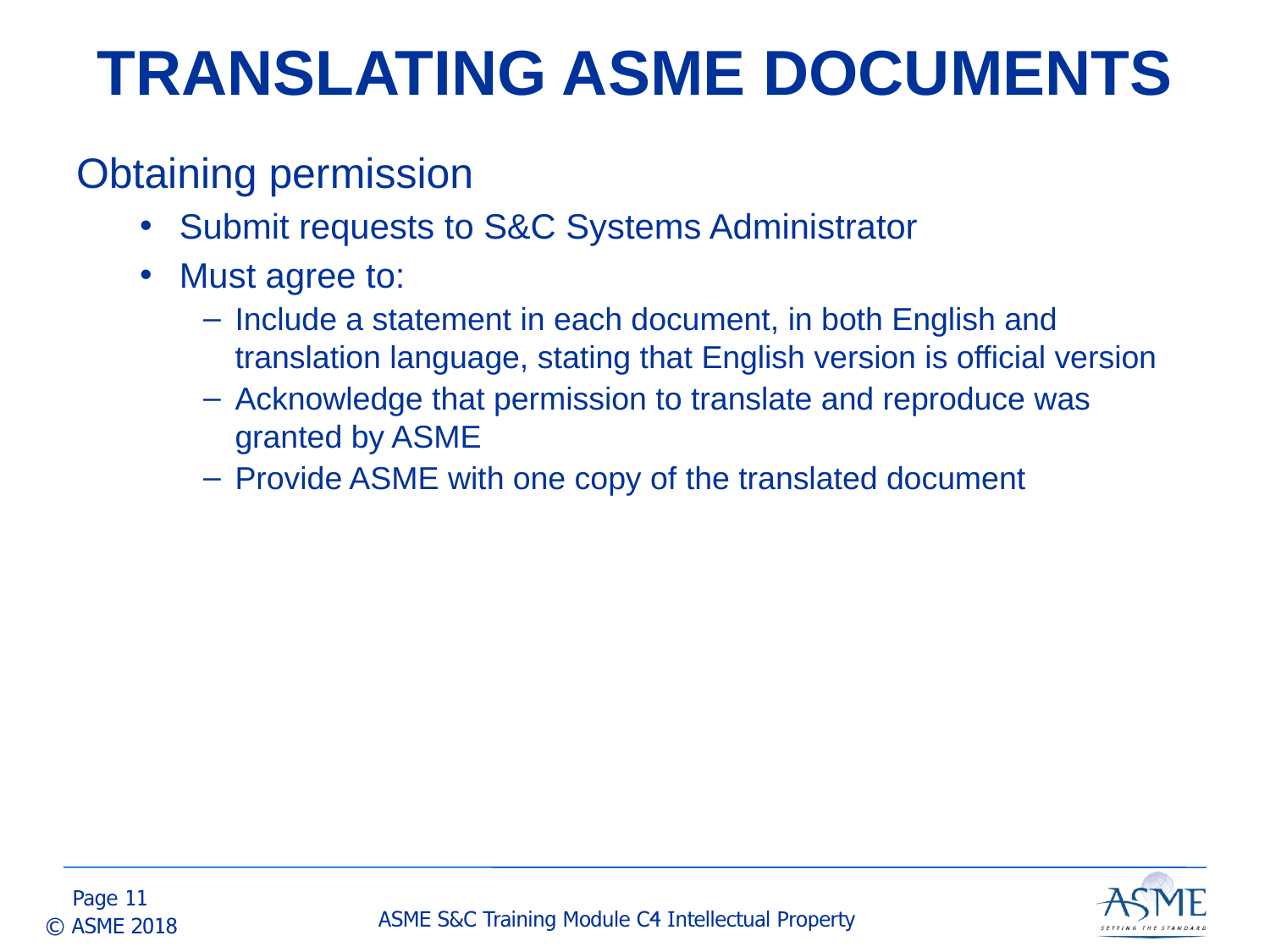

# TRANSLATING ASME DOCUMENTS
Obtaining permission
Submit requests to S&C Systems Administrator
Must agree to:
Include a statement in each document, in both English and translation language, stating that English version is official version
Acknowledge that permission to translate and reproduce was granted by ASME
Provide ASME with one copy of the translated document

11
ASME S&C Training Module C4 Intellectual Property